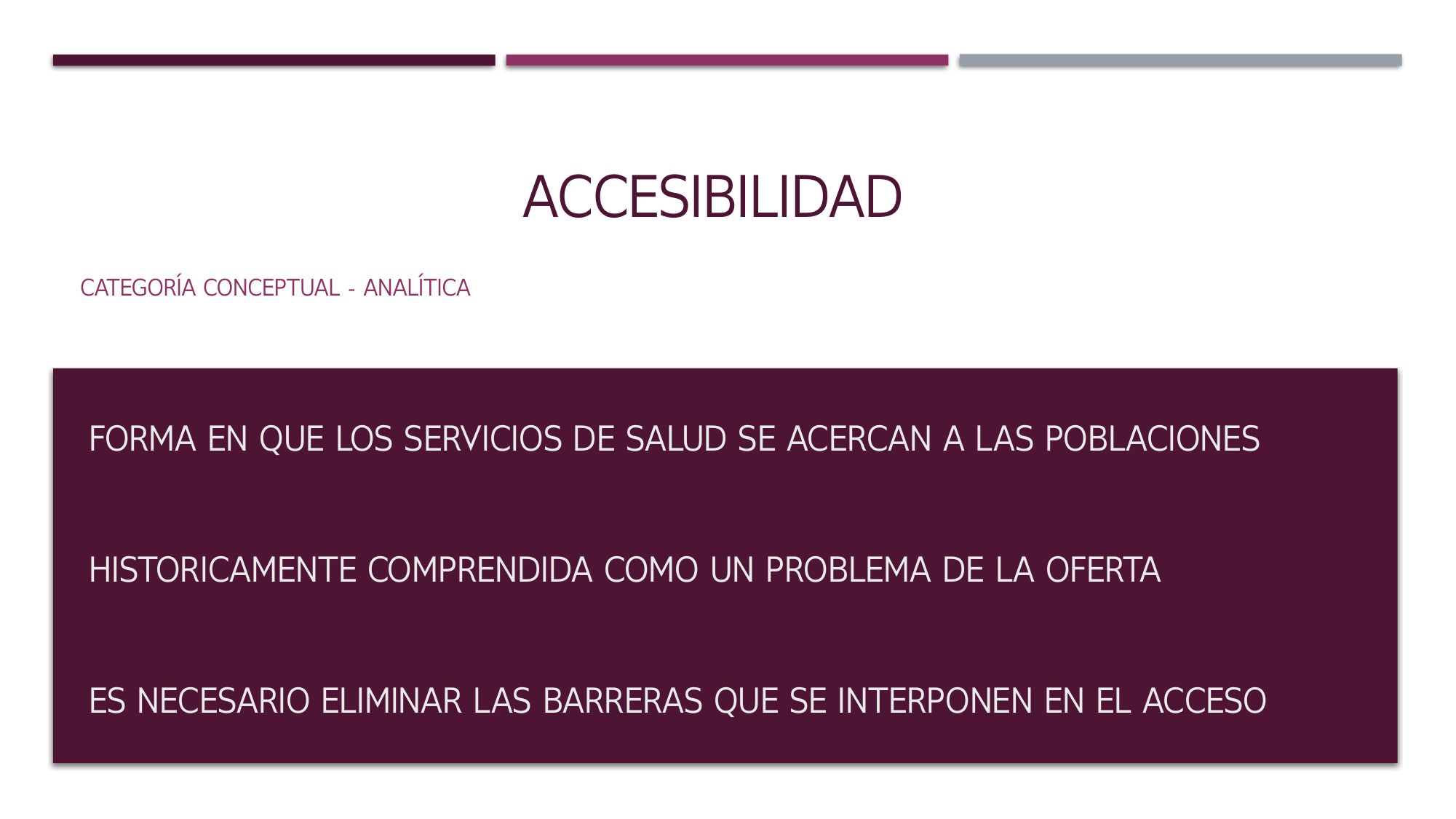

# accesibilidad
Categoría conceptual - analítica
FORMA EN QUE LOS SERVICIOS DE SALUD SE ACERCAN A LAS POBLACIONES

HISTORICAMENTE COMPRENDIDA COMO UN PROBLEMA DE LA OFERTA

ES NECESARIO ELIMINAR LAS BARRERAS QUE SE INTERPONEN EN EL ACCESO